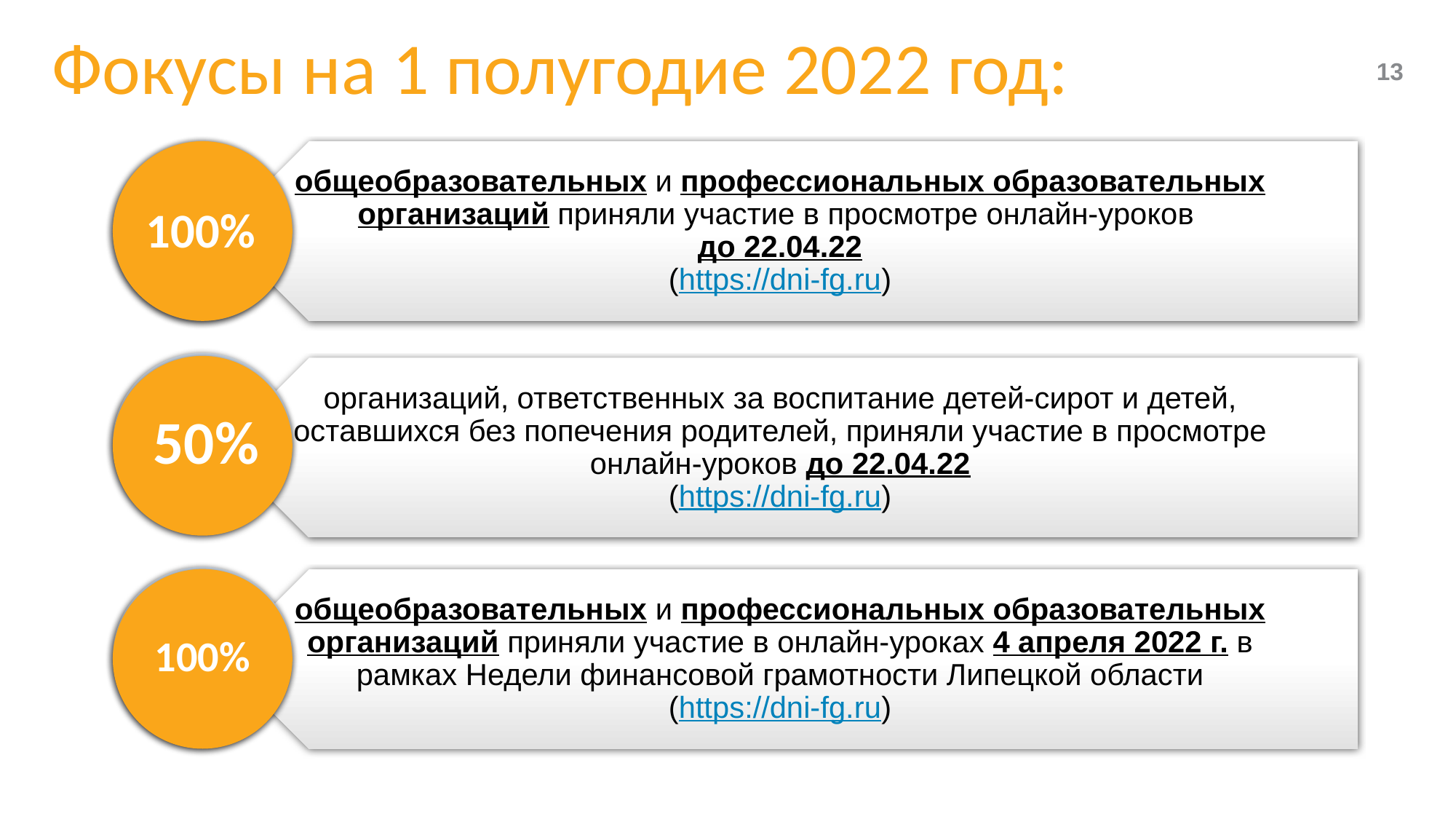

# Фокусы на 1 полугодие 2022 год:
13

общеобразовательных и профессиональных образовательных организаций приняли участие в просмотре онлайн-уроков
до 22.04.22
(https://dni-fg.ru)
организаций, ответственных за воспитание детей-сирот и детей, оставшихся без попечения родителей, приняли участие в просмотре онлайн-уроков до 22.04.22
(https://dni-fg.ru)
общеобразовательных и профессиональных образовательных организаций приняли участие в онлайн-уроках 4 апреля 2022 г. в рамках Недели финансовой грамотности Липецкой области
(https://dni-fg.ru)
100%
50%
100%